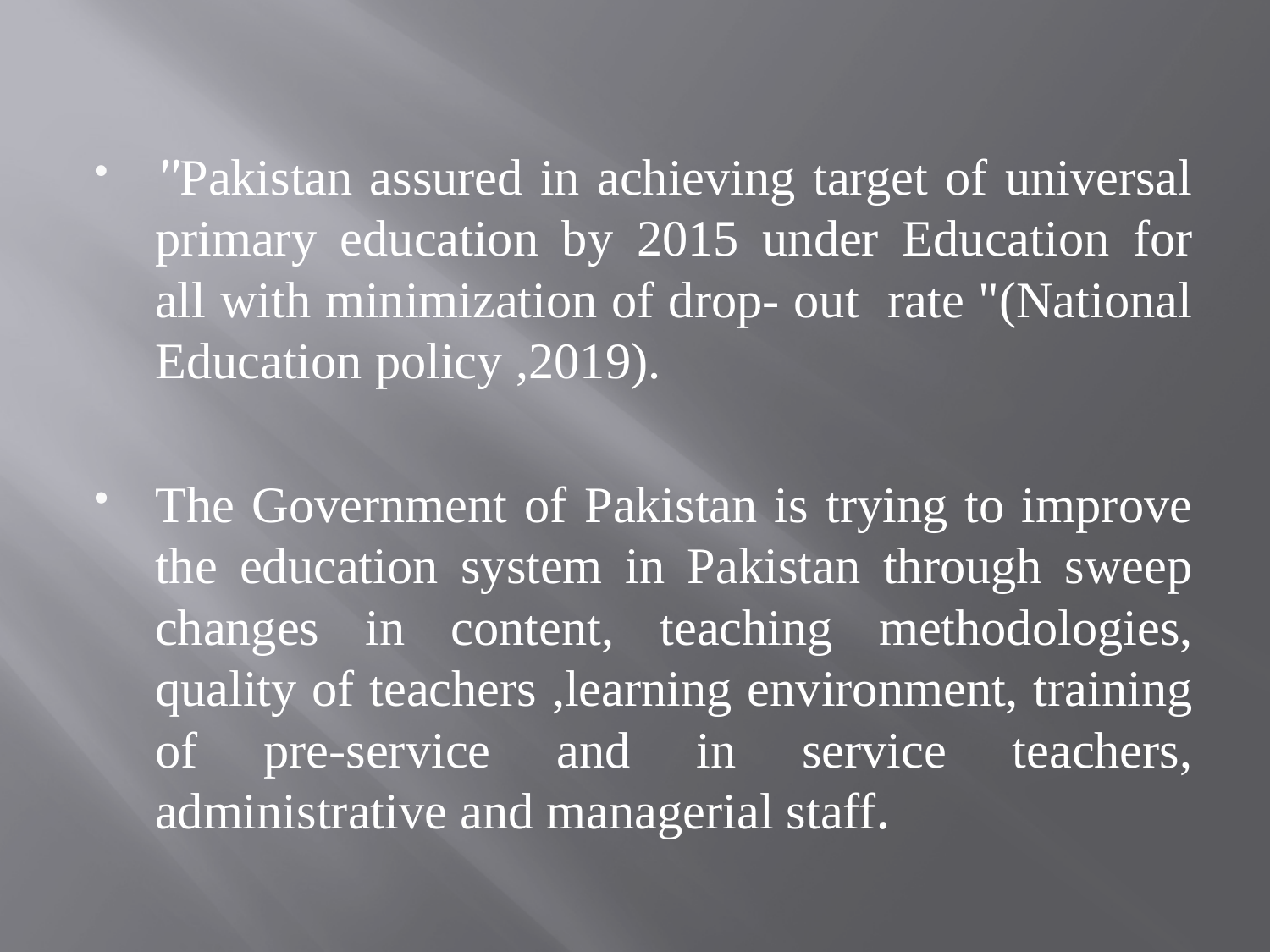

"Pakistan assured in achieving target of universal primary education by 2015 under Education for all with minimization of drop- out  rate "(National Education policy ,2019).

The Government of Pakistan is trying to improve the education system in Pakistan through sweep changes in content, teaching methodologies, quality of teachers ,learning environment, training of pre-service and in service teachers, administrative and managerial staff.